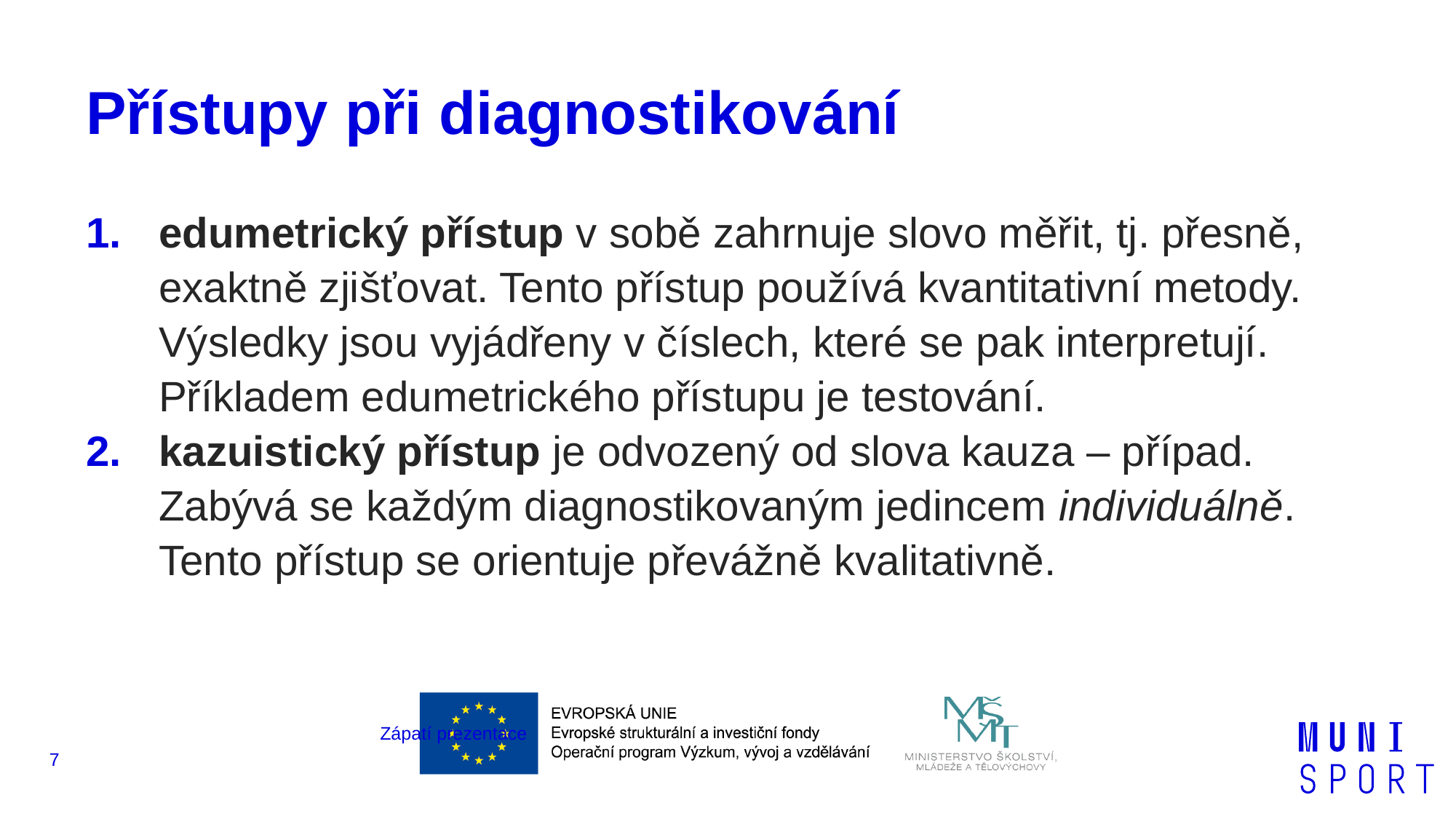

# Přístupy při diagnostikování
edumetrický přístup v sobě zahrnuje slovo měřit, tj. přesně, exaktně zjišťovat. Tento přístup používá kvantitativní metody. Výsledky jsou vyjádřeny v číslech, které se pak interpretují. Příkladem edumetrického přístupu je testování.
kazuistický přístup je odvozený od slova kauza – případ. Zabývá se každým diagnostikovaným jedincem individuálně. Tento přístup se orientuje převážně kvalitativně.

Zápatí prezentace
7